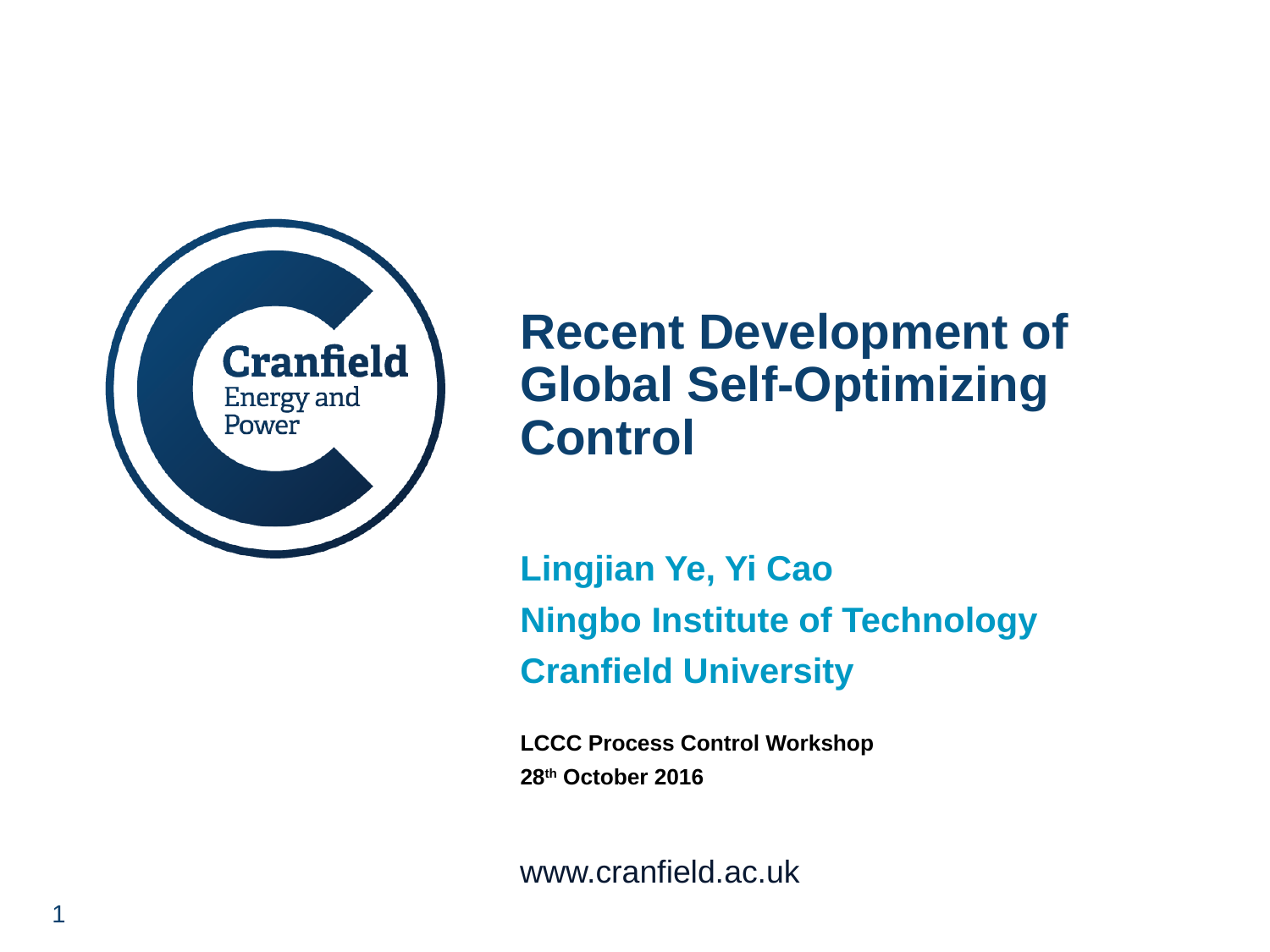

Recent Development of Global Self-Optimizing Control
Lingjian Ye, Yi Cao
Ningbo Institute of Technology
Cranfield University
LCCC Process Control Workshop
28th October 2016